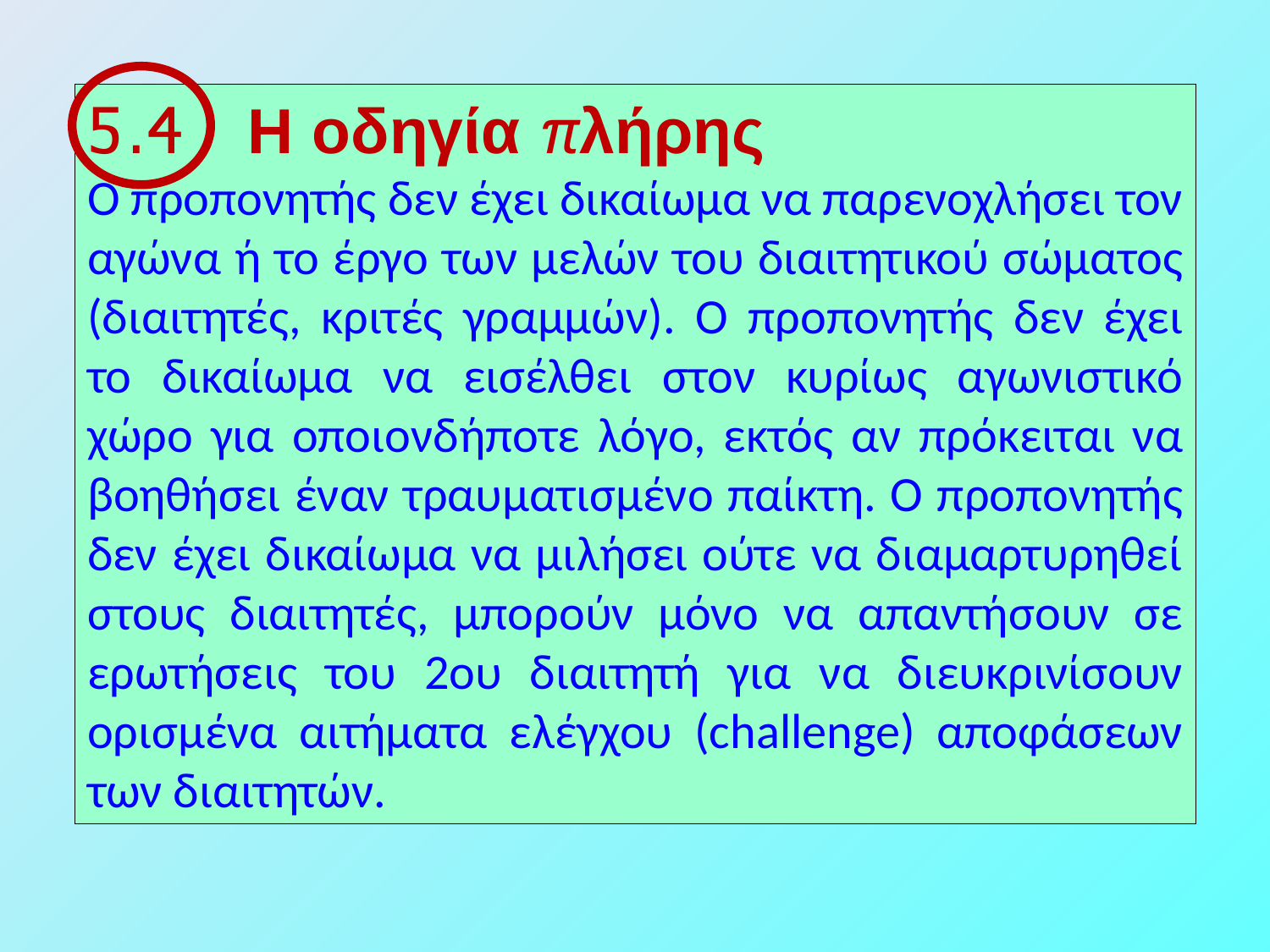

5.4   Η οδηγία πλήρης
Ο προπονητής δεν έχει δικαίωμα να παρενοχλήσει τον αγώνα ή το έργο των μελών του διαιτητικού σώματος (διαιτητές, κριτές γραμμών). Ο προπονητής δεν έχει το δικαίωμα να εισέλθει στον κυρίως αγωνιστικό χώρο για οποιονδήποτε λόγο, εκτός αν πρόκειται να βοηθήσει έναν τραυματισμένο παίκτη. Ο προπονητής δεν έχει δικαίωμα να μιλήσει ούτε να διαμαρτυρηθεί στους διαιτητές, μπορούν μόνο να απαντήσουν σε ερωτήσεις του 2ου διαιτητή για να διευκρινίσουν ορισμένα αιτήματα ελέγχου (challenge) αποφάσεων των διαιτητών.